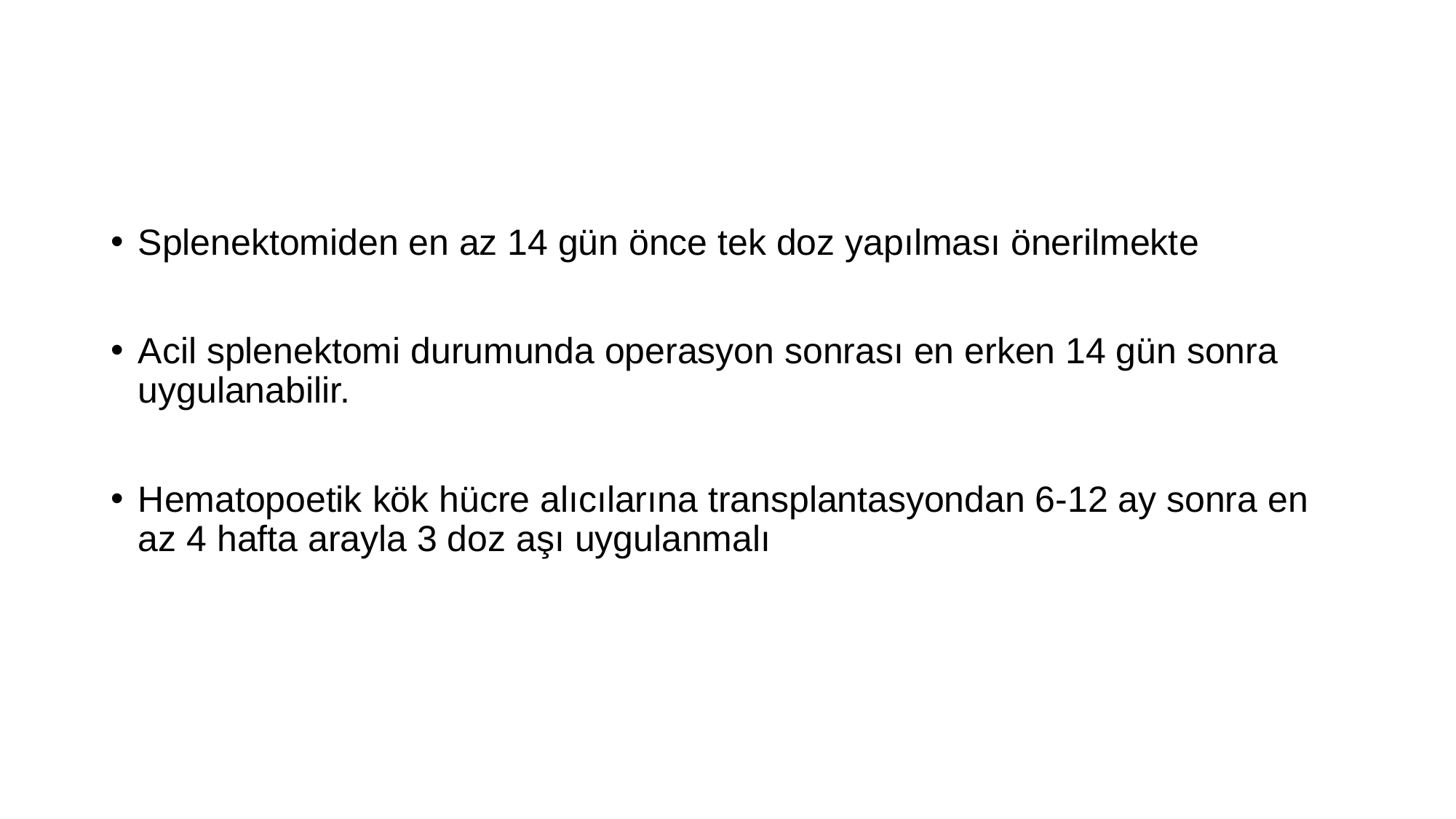

#
Splenektomiden en az 14 gün önce tek doz yapılması önerilmekte

Acil splenektomi durumunda operasyon sonrası en erken 14 gün sonra uygulanabilir.

Hematopoetik kök hücre alıcılarına transplantasyondan 6-12 ay sonra en az 4 hafta arayla 3 doz aşı uygulanmalı